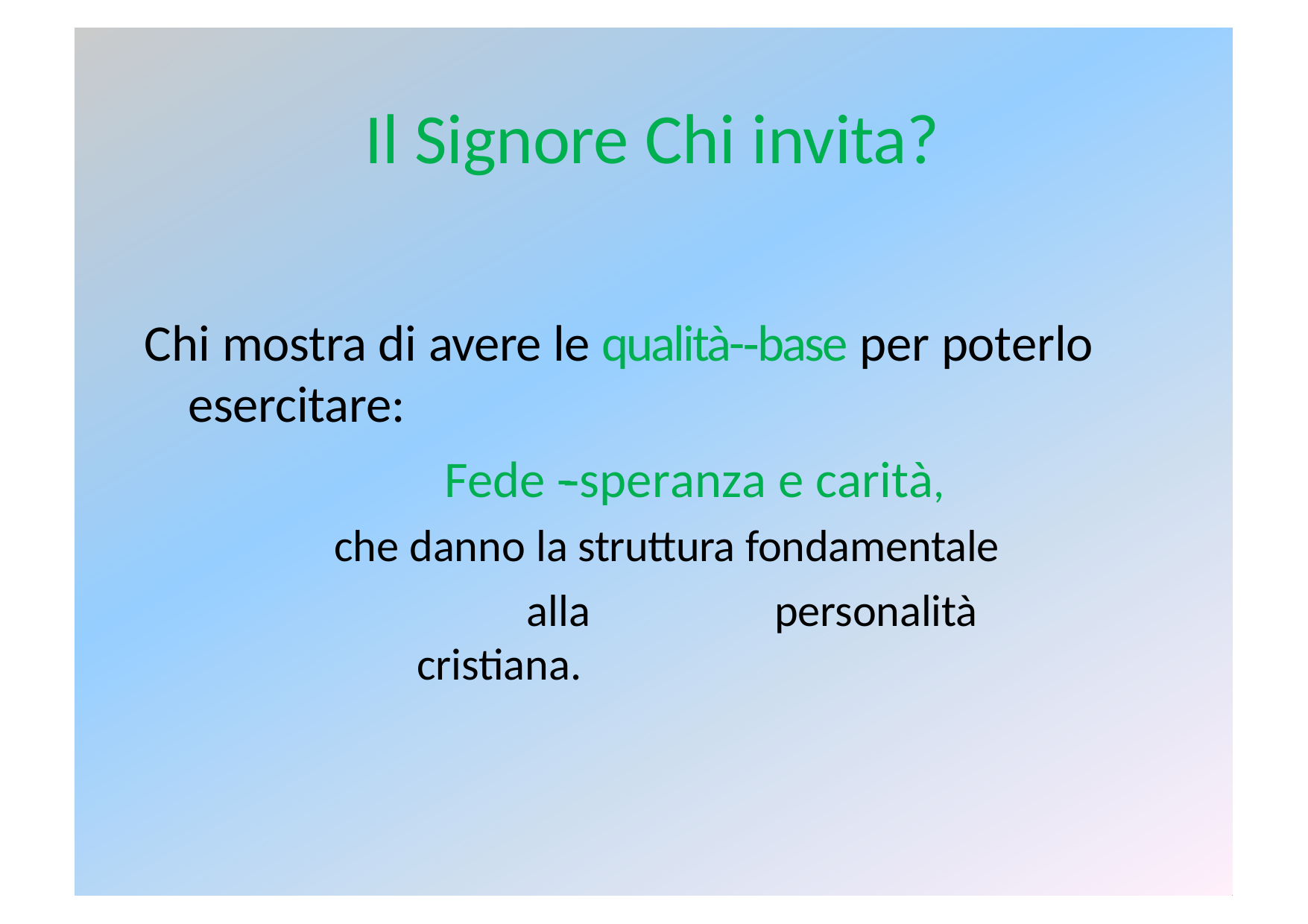

# Il Signore Chi invita?
Chi mostra di avere le qualità-­‐base per poterlo  esercitare:
Fede -­‐speranza e carità,  che danno la struttura fondamentale
alla	personalità cristiana.